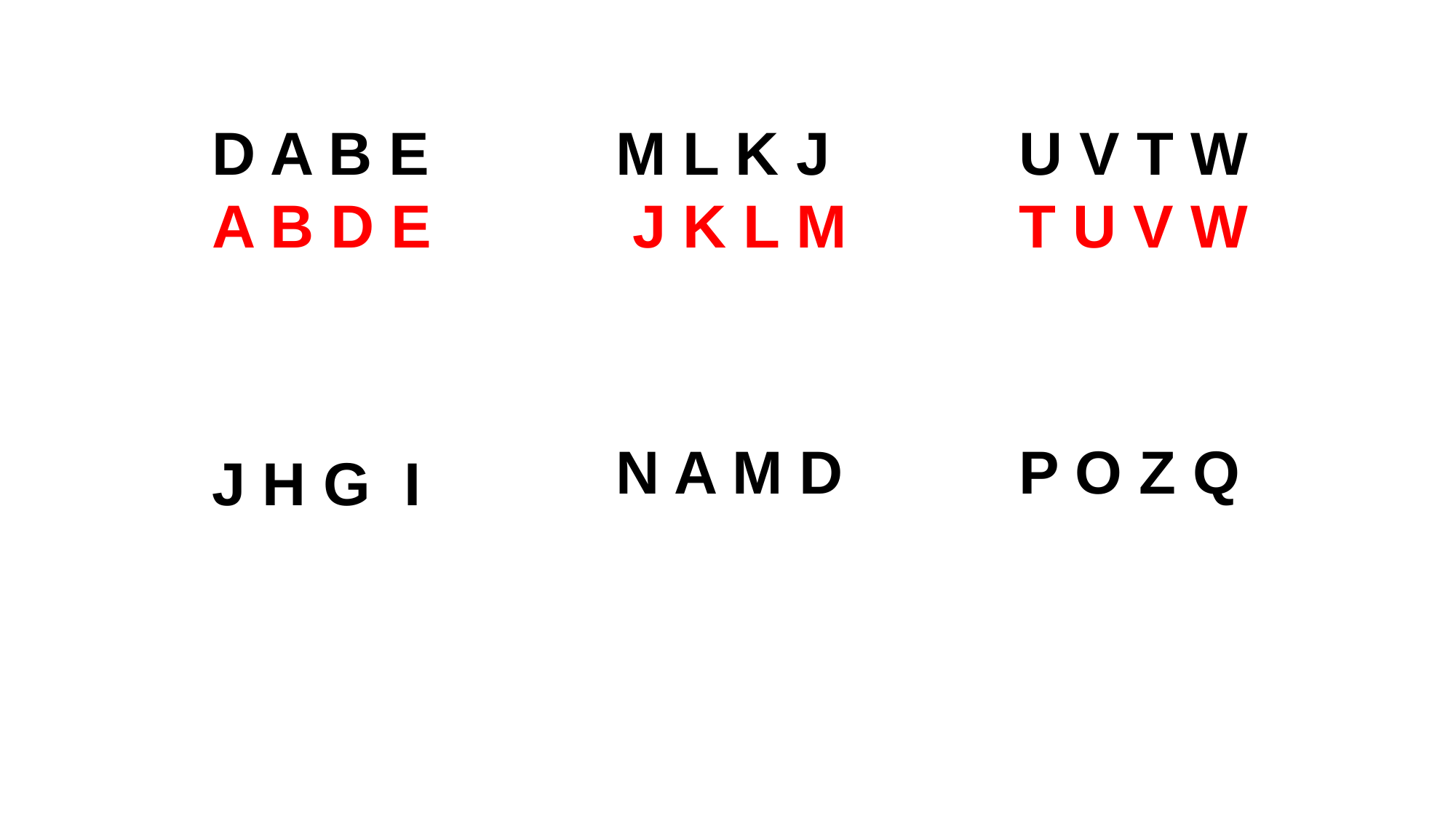

M L K J
 J K L M
U V T W
T U V W
D A B E
A B D E
N A M D
P O Z Q
J H G  I